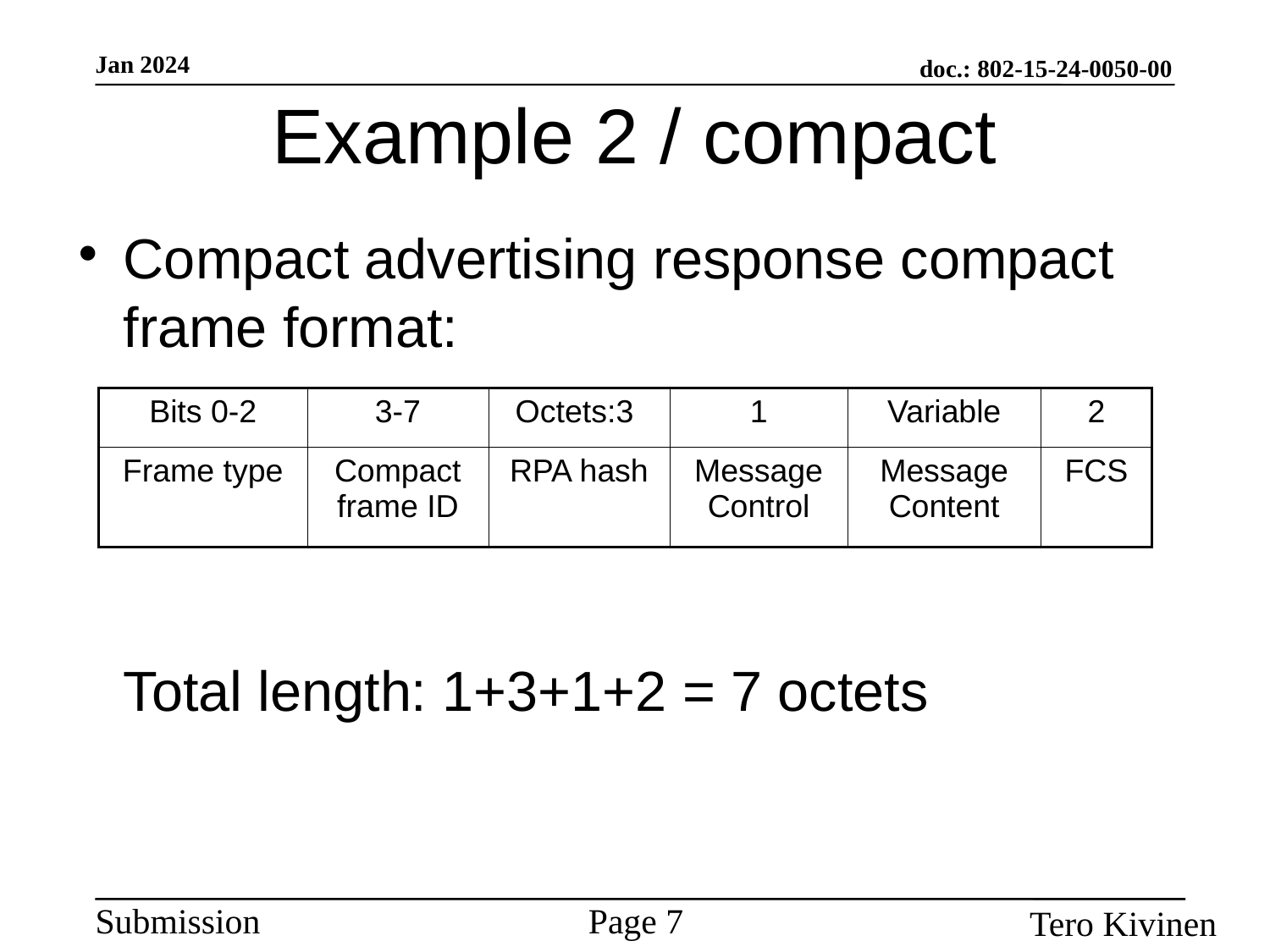

# Example 2 / compact
Compact advertising response compact frame format:
Total length: 1+3+1+2 = 7 octets
| Bits 0-2 | 3-7 | Octets:3 | 1 | Variable | 2 |
| --- | --- | --- | --- | --- | --- |
| Frame type | Compact frame ID | RPA hash | Message Control | Message Content | FCS |